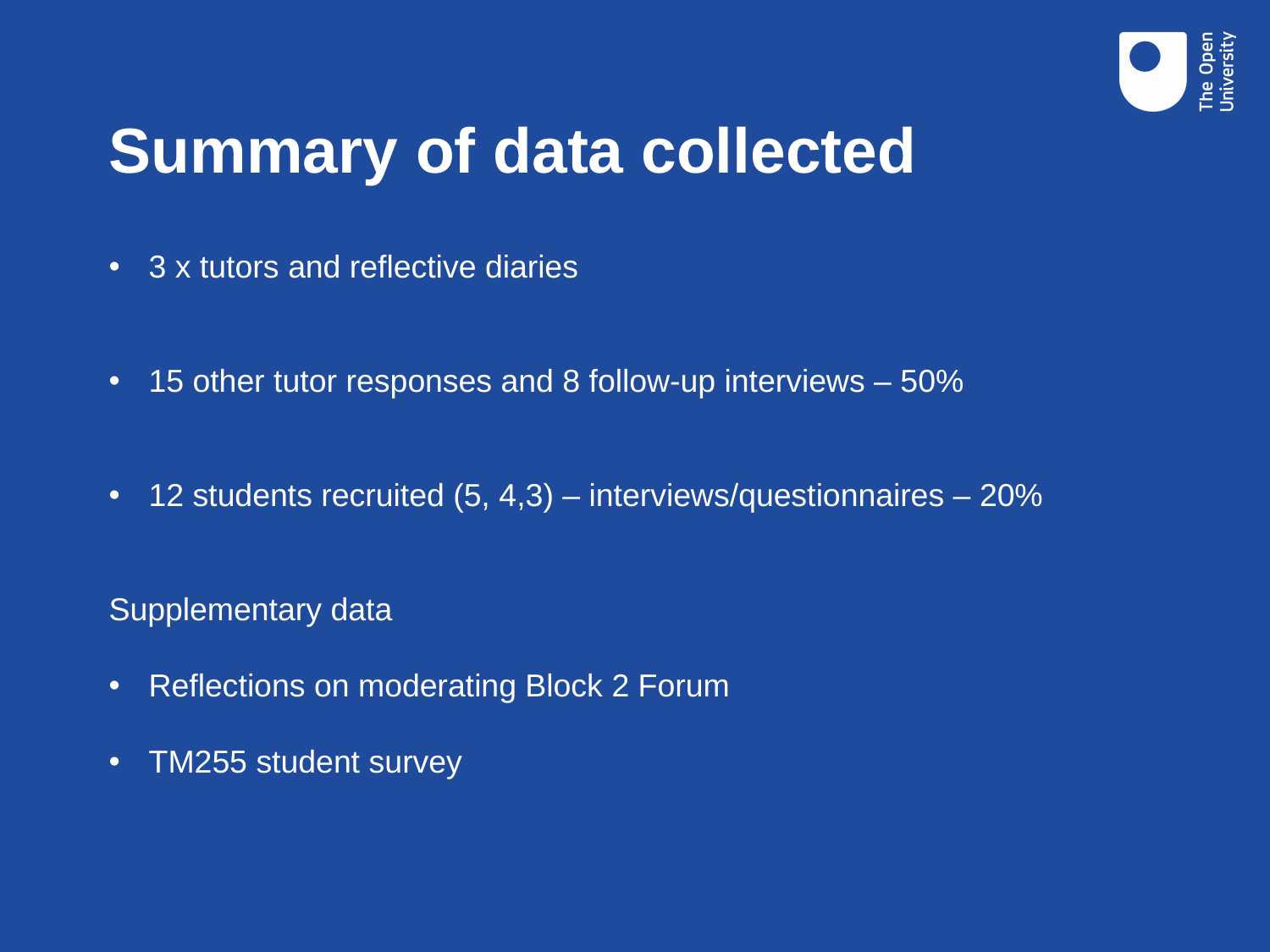

# Summary of data collected
3 x tutors and reflective diaries

15 other tutor responses and 8 follow-up interviews – 50%

12 students recruited (5, 4,3) – interviews/questionnaires – 20%

Supplementary data

Reflections on moderating Block 2 Forum

TM255 student survey